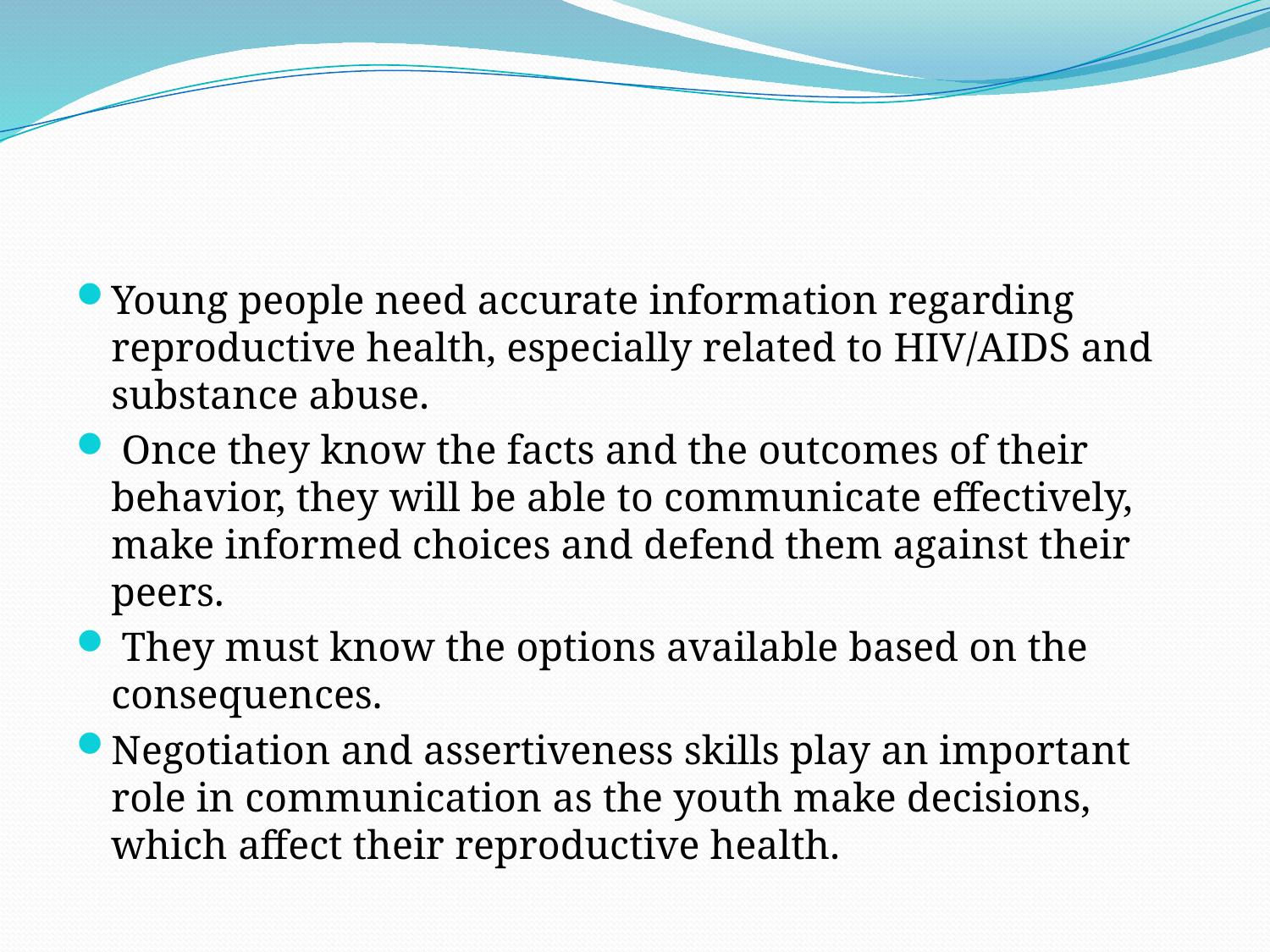

#
Young people need accurate information regarding reproductive health, especially related to HIV/AIDS and substance abuse.
 Once they know the facts and the outcomes of their behavior, they will be able to communicate effectively, make informed choices and defend them against their peers.
 They must know the options available based on the consequences.
Negotiation and assertiveness skills play an important role in communication as the youth make decisions, which affect their reproductive health.